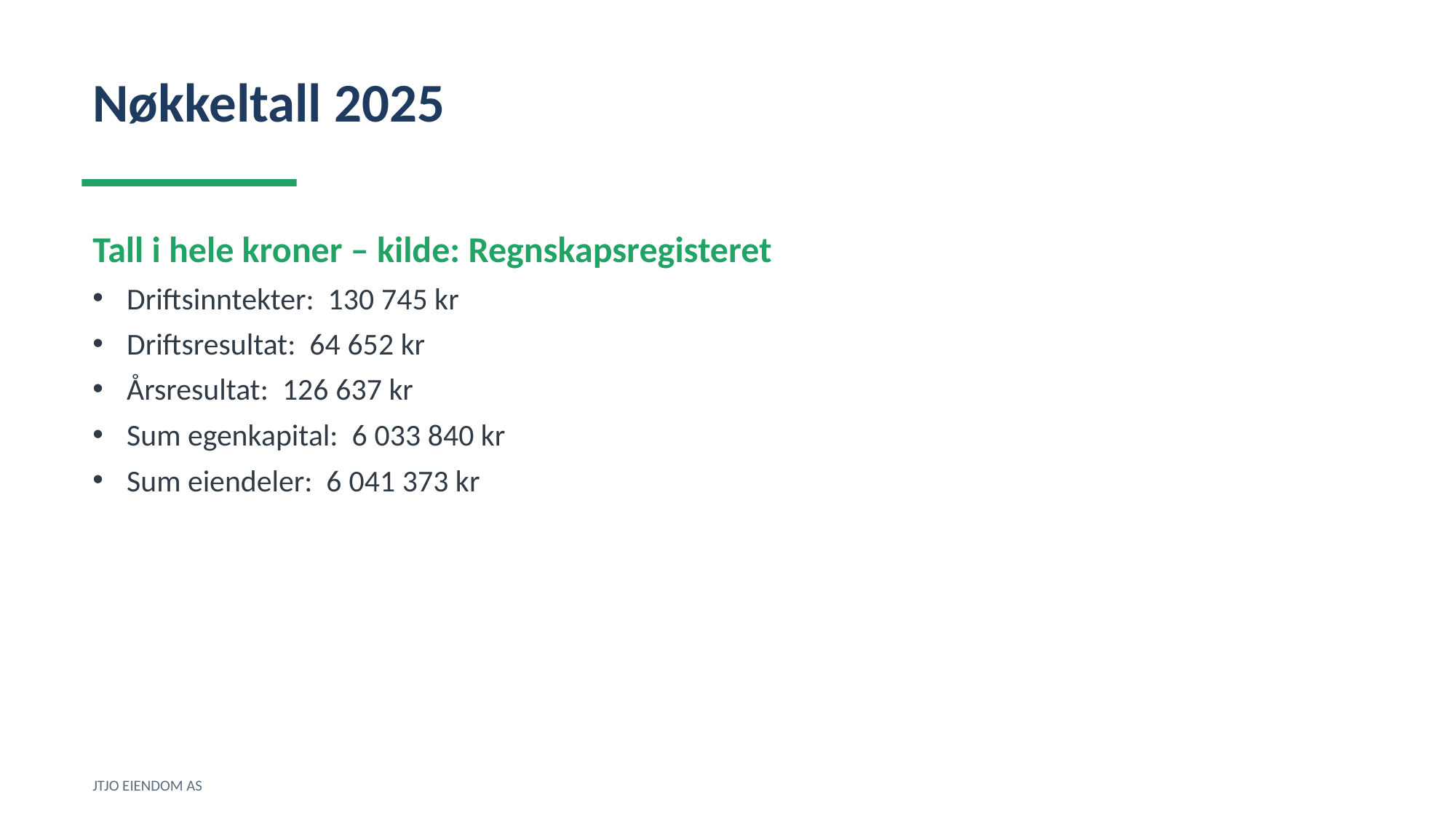

Nøkkeltall 2025

Tall i hele kroner – kilde: Regnskapsregisteret
Driftsinntekter:  130 745 kr
Driftsresultat:  64 652 kr
Årsresultat:  126 637 kr
Sum egenkapital:  6 033 840 kr
Sum eiendeler:  6 041 373 kr
JTJO EIENDOM AS